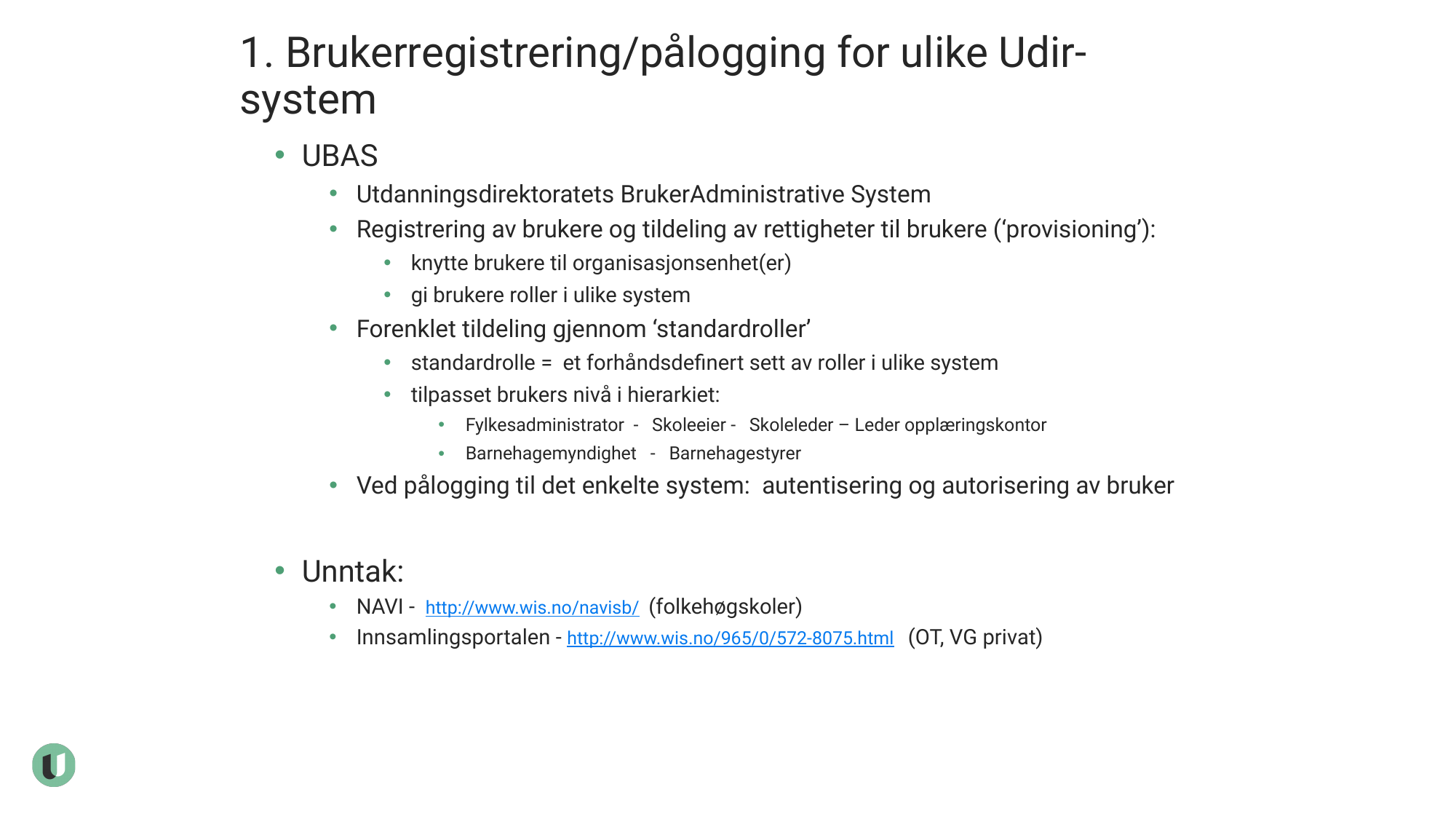

# 1. Brukerregistrering/pålogging for ulike Udir-system
UBAS
Utdanningsdirektoratets BrukerAdministrative System
Registrering av brukere og tildeling av rettigheter til brukere (‘provisioning’):
knytte brukere til organisasjonsenhet(er)
gi brukere roller i ulike system
Forenklet tildeling gjennom ‘standardroller’
standardrolle =  et forhåndsdefinert sett av roller i ulike system
tilpasset brukers nivå i hierarkiet:
Fylkesadministrator  -   Skoleeier -   Skoleleder – Leder opplæringskontor
Barnehagemyndighet   -   Barnehagestyrer
Ved pålogging til det enkelte system:  autentisering og autorisering av bruker

Unntak:
NAVI -  http://www.wis.no/navisb/  (folkehøgskoler)
Innsamlingsportalen - http://www.wis.no/965/0/572-8075.html   (OT, VG privat)